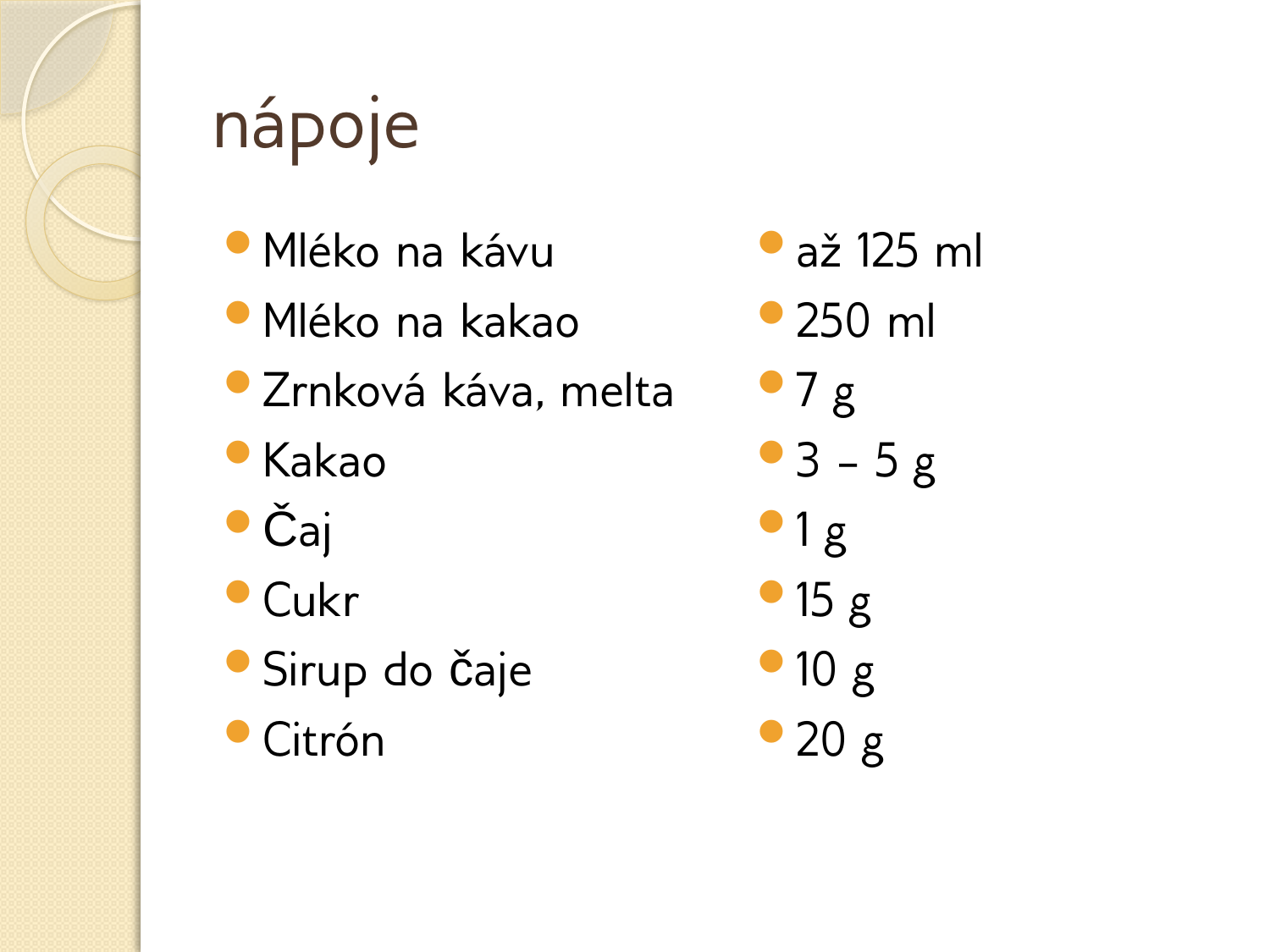

# nápoje
Mléko na kávu
Mléko na kakao
Zrnková káva, melta
Kakao
Čaj
Cukr
Sirup do čaje
Citrón
až 125 ml
250 ml
7 g
3 – 5 g
1 g
15 g
10 g
20 g